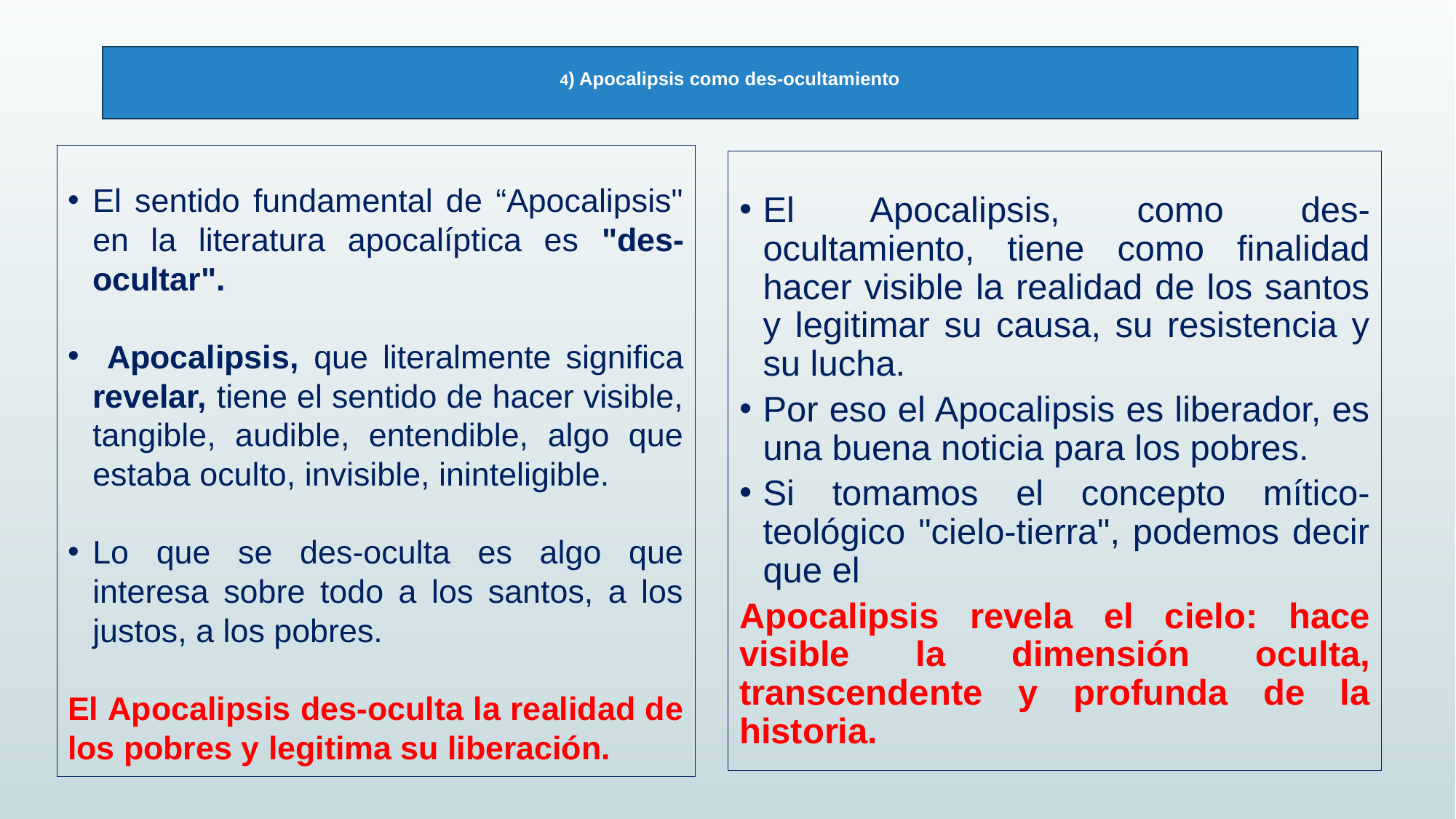

# 4) Apocalipsis como des-ocultamiento

El sentido fundamental de “Apocalipsis" en la literatura apocalíptica es "des-ocultar".

 Apocalipsis, que literalmente significa revelar, tiene el sentido de hacer visible, tangible, audible, entendible, algo que estaba oculto, invisible, ininteligible.

Lo que se des-oculta es algo que interesa sobre todo a los santos, a los justos, a los pobres.

El Apocalipsis des-oculta la realidad de los pobres y legitima su liberación.

El Apocalipsis, como des-ocultamiento, tiene como finalidad hacer visible la realidad de los santos y legitimar su causa, su resistencia y su lucha.
Por eso el Apocalipsis es liberador, es una buena noticia para los pobres.
Si tomamos el concepto mítico-teológico "cielo-tierra", podemos decir que el
Apocalipsis revela el cielo: hace visible la dimensión oculta, transcendente y profunda de la historia.